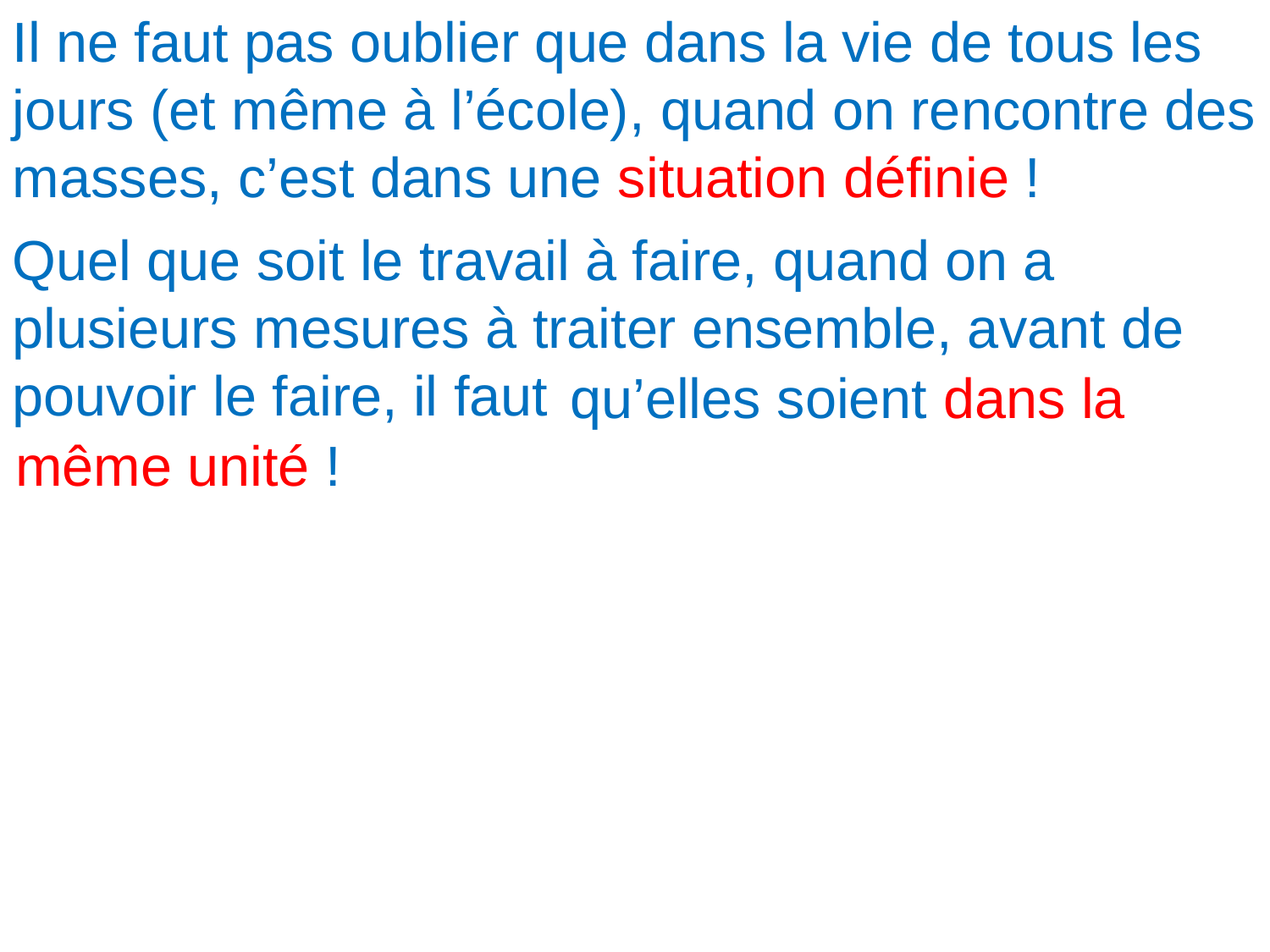

Il ne faut pas oublier que dans la vie de tous les jours (et même à l’école), quand on rencontre des masses, c’est dans une situation définie !
Quel que soit le travail à faire, quand on a plusieurs mesures à traiter ensemble, avant de pouvoir le faire, il faut
				   qu’elles soient dans la même unité !